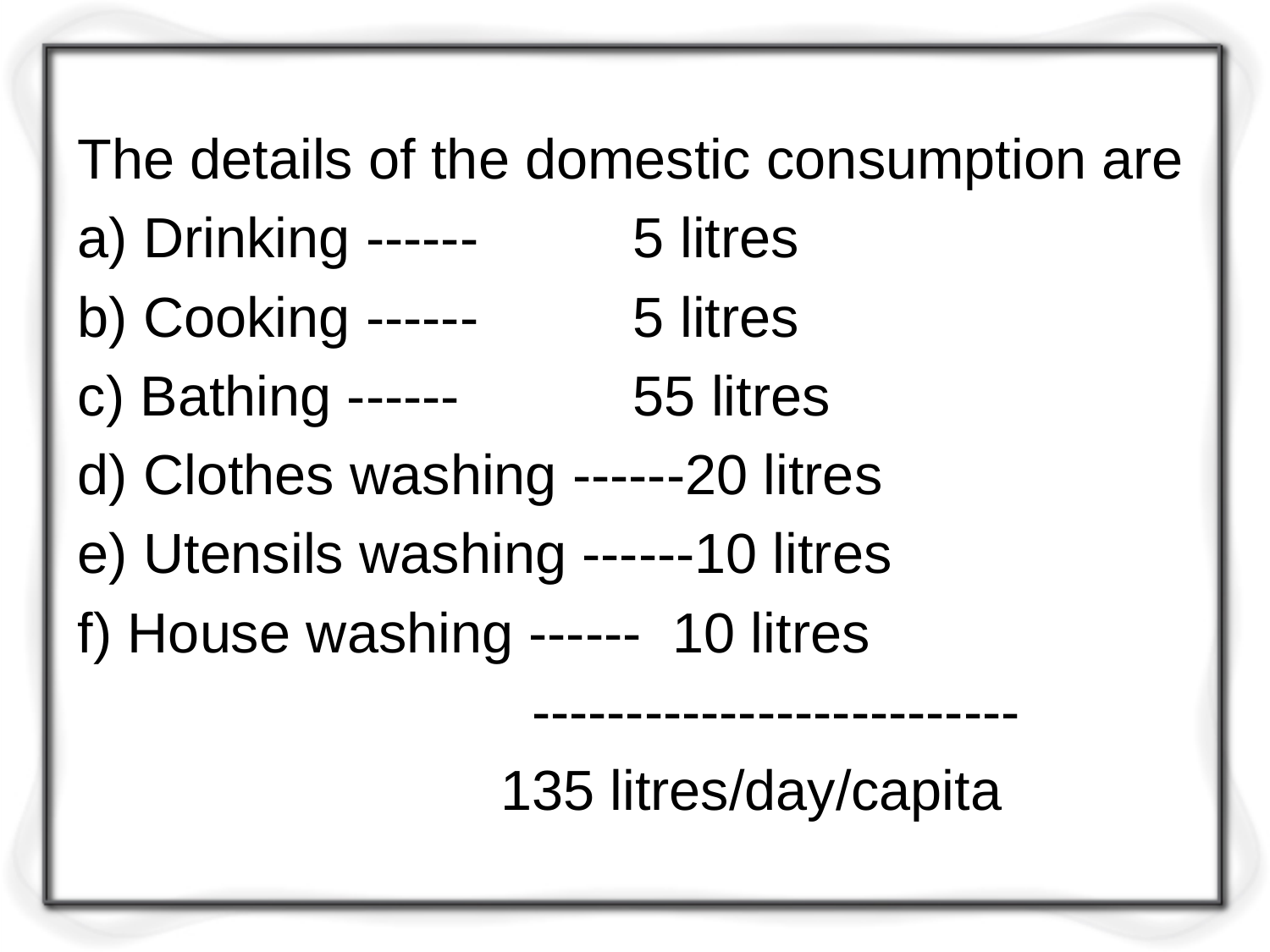

The details of the domestic consumption are
a) Drinking ------ 		5 litres
b) Cooking ------ 		5 litres
c) Bathing ------ 		55 litres
d) Clothes washing ------20 litres
e) Utensils washing ------10 litres
f) House washing ------  10 litres
                             --------------------------
                           135 litres/day/capita